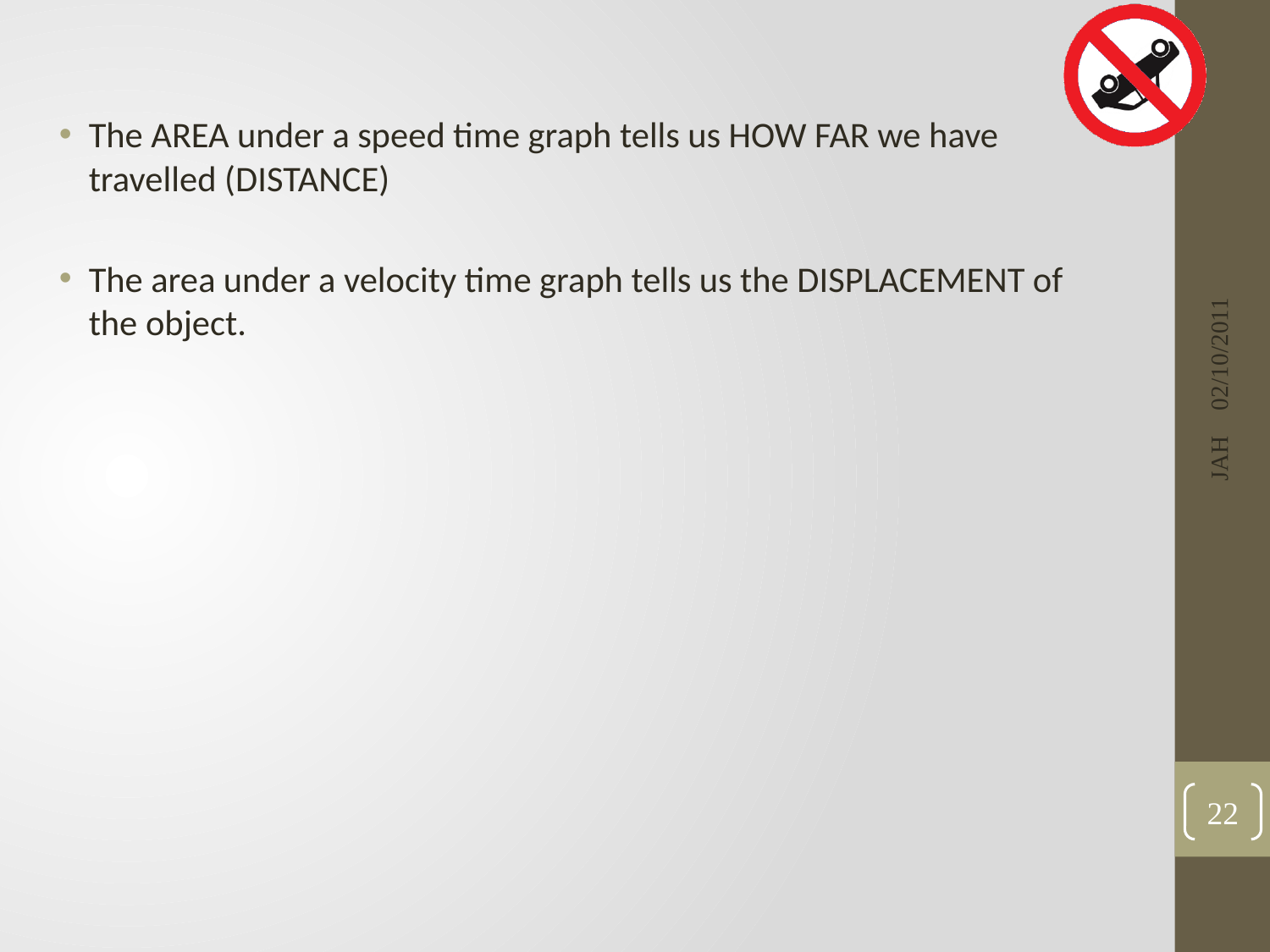

The AREA under a speed time graph tells us HOW FAR we have travelled (DISTANCE)

The area under a velocity time graph tells us the DISPLACEMENT of the object.
02/10/2011
JAH
22